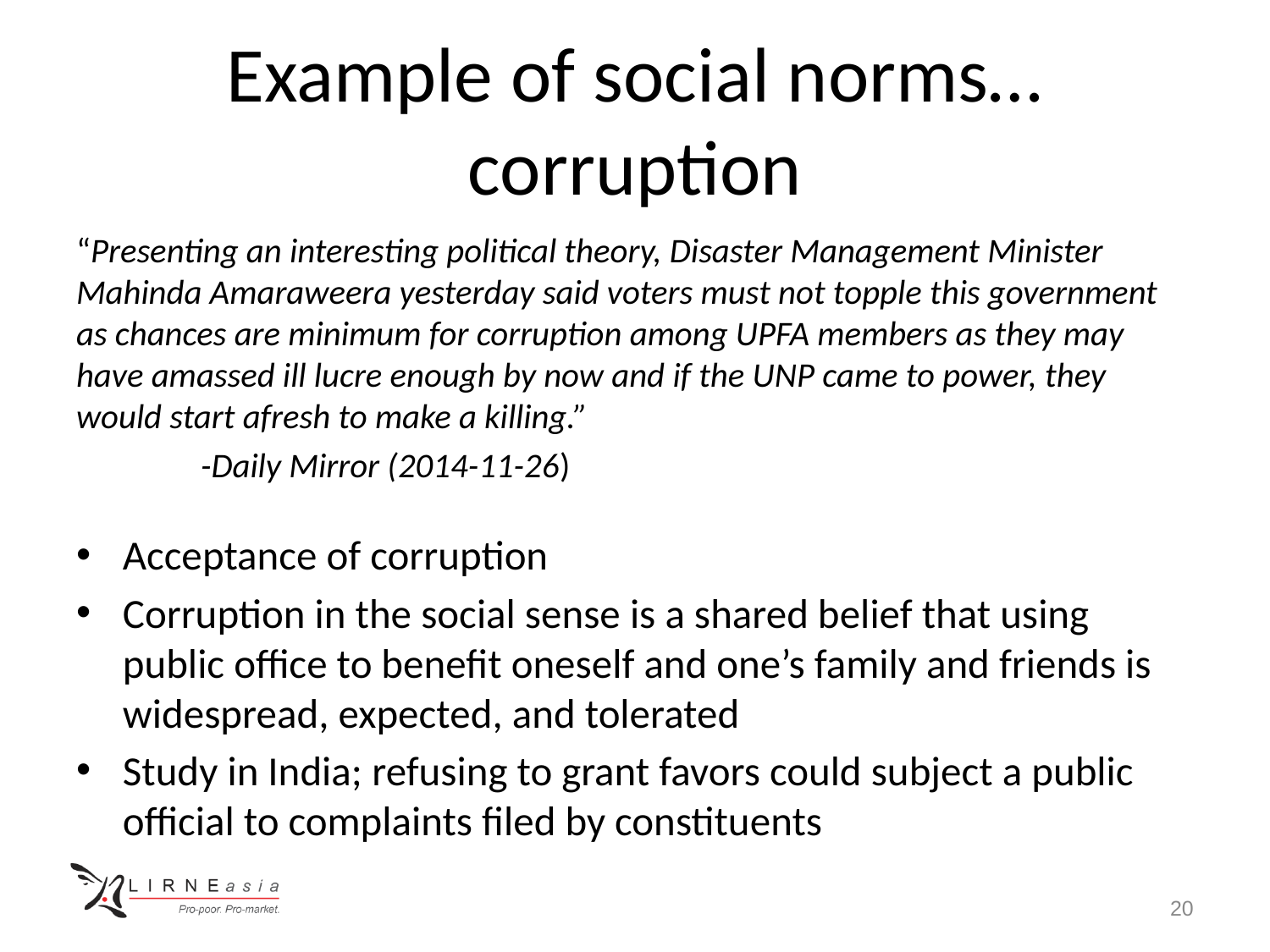

# Example of social norms…corruption
“Presenting an interesting political theory, Disaster Management Minister Mahinda Amaraweera yesterday said voters must not topple this government as chances are minimum for corruption among UPFA members as they may have amassed ill lucre enough by now and if the UNP came to power, they would start afresh to make a killing.”
	-Daily Mirror (2014-11-26)

Acceptance of corruption
Corruption in the social sense is a shared belief that using public office to benefit oneself and one’s family and friends is widespread, expected, and tolerated
Study in India; refusing to grant favors could subject a public official to complaints filed by constituents
20